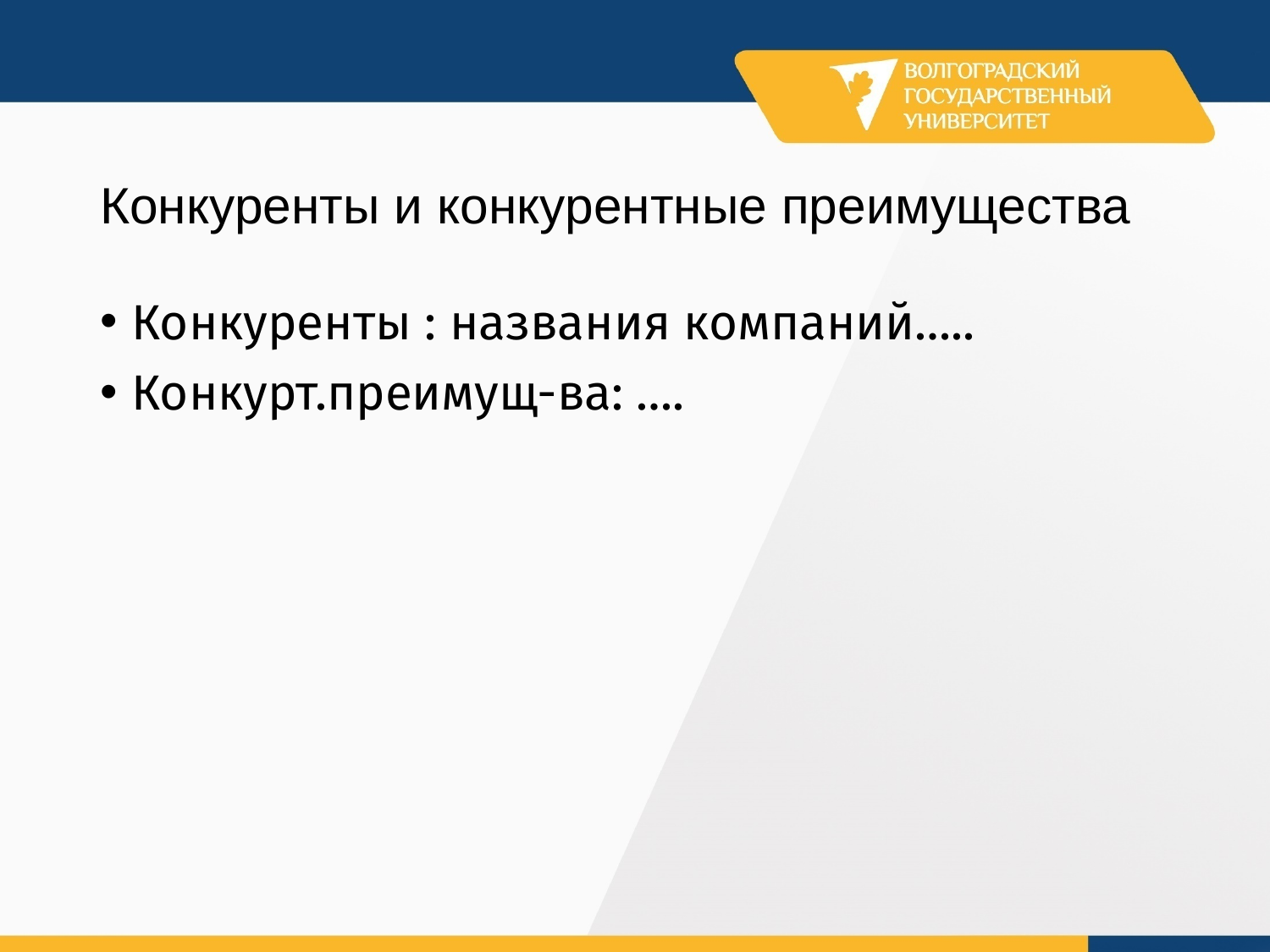

# Конкуренты и конкурентные преимущества
Конкуренты : названия компаний…..
Конкурт.преимущ-ва: ….